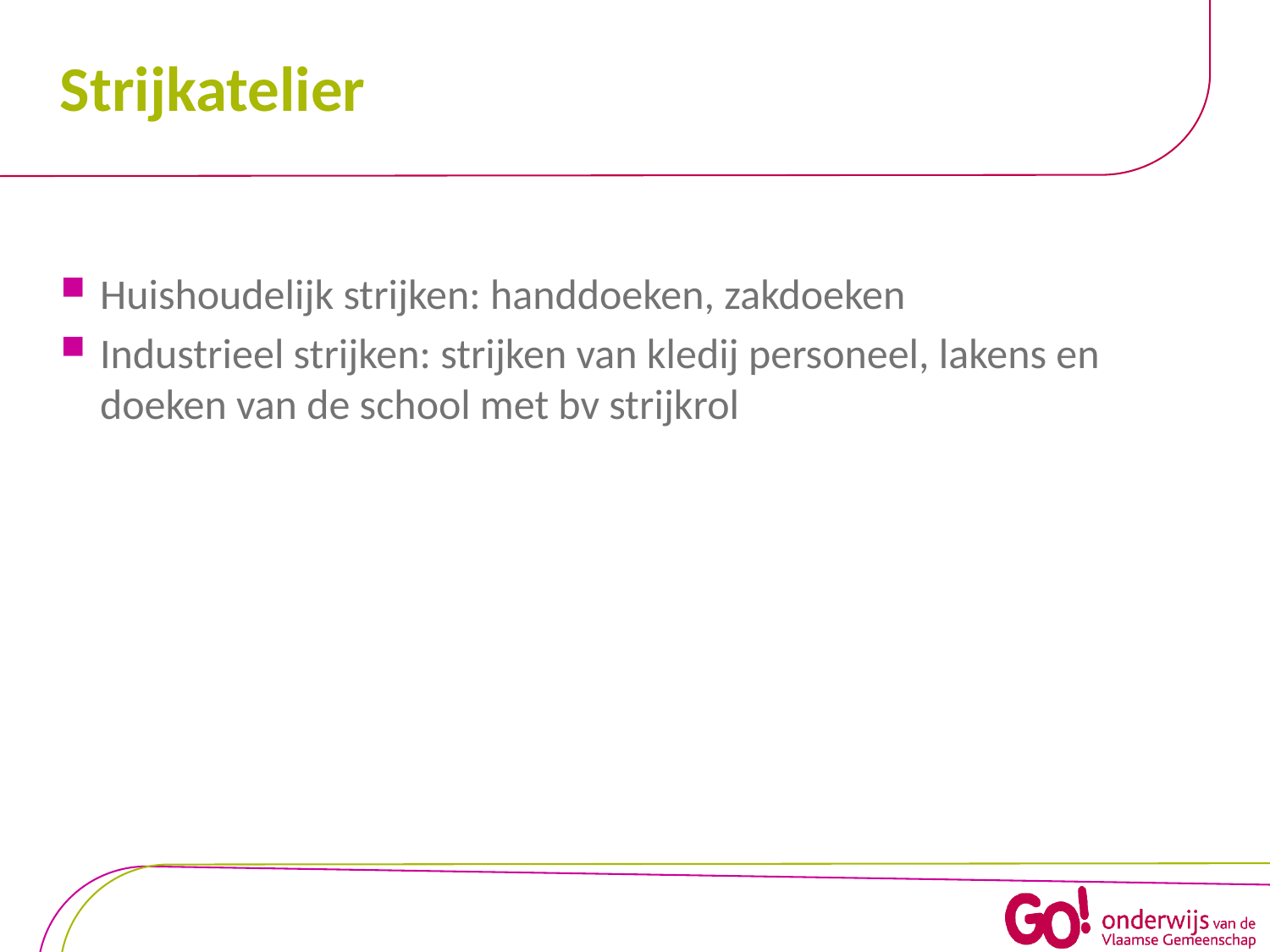

# Strijkatelier

Huishoudelijk strijken: handdoeken, zakdoeken
Industrieel strijken: strijken van kledij personeel, lakens en doeken van de school met bv strijkrol